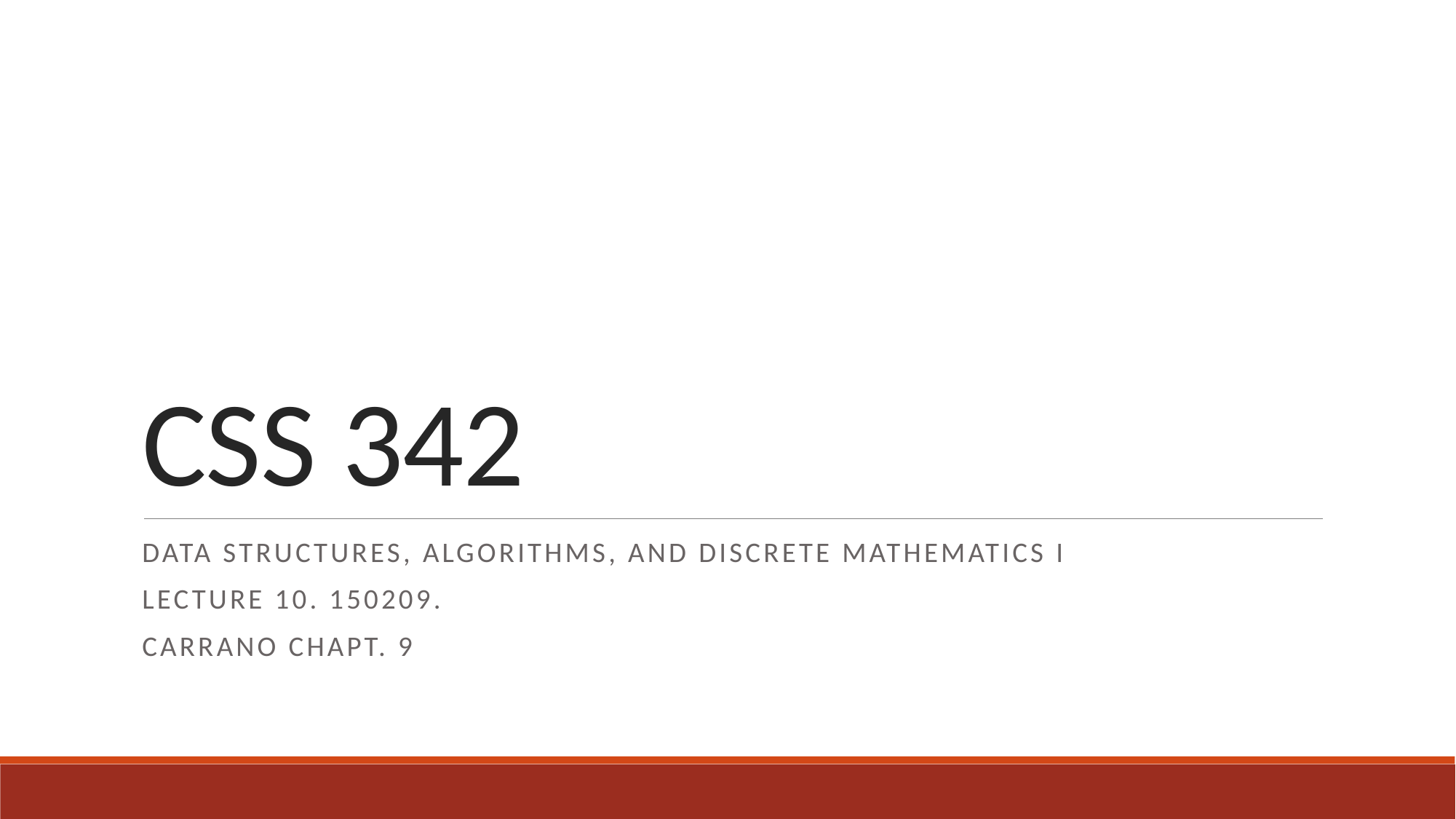

# CSS 342
Data Structures, Algorithms, and Discrete Mathematics I
Lecture 10. 150209.
CARRANO Chapt. 9